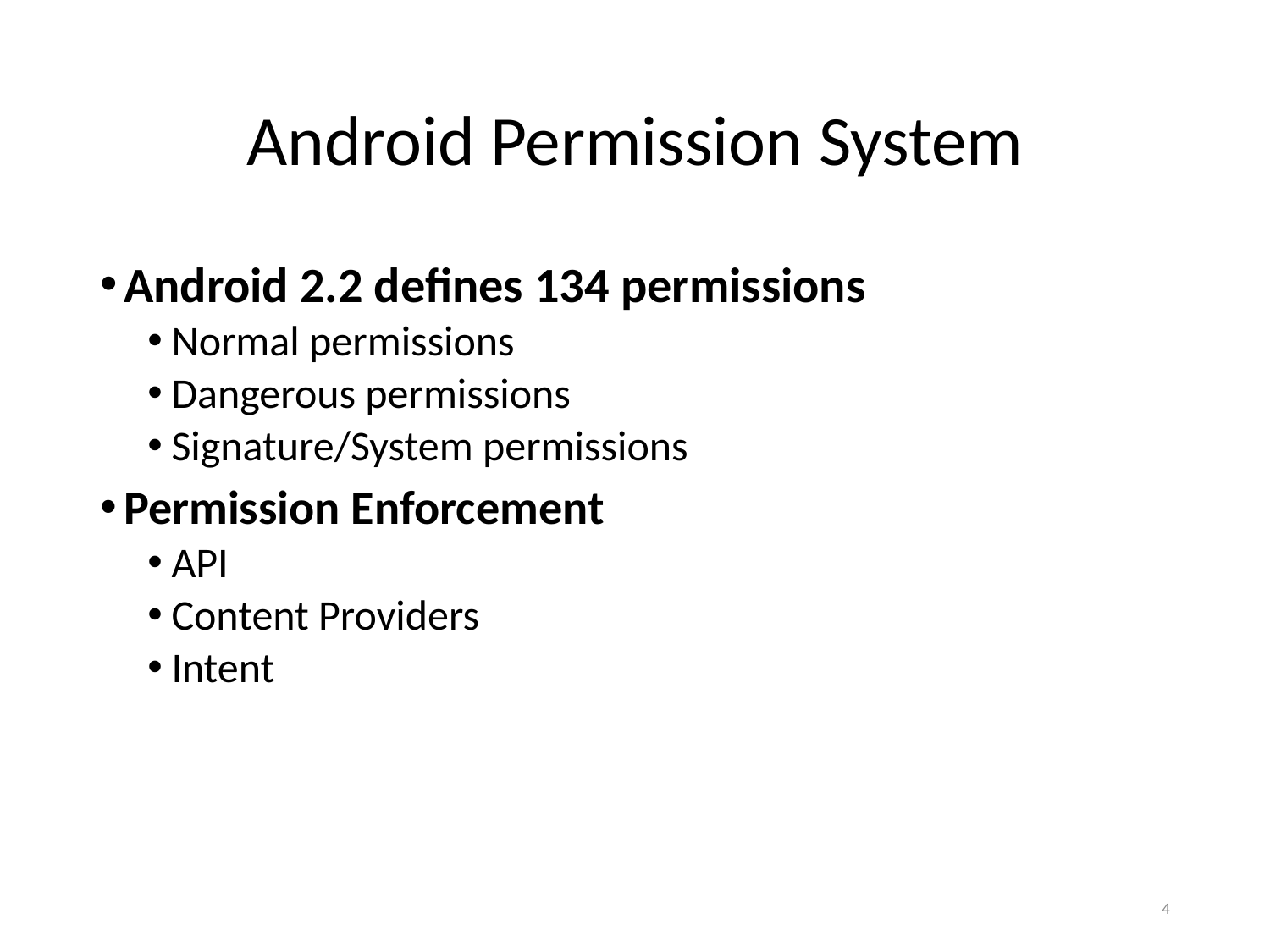

# Android Permission System
Android 2.2 defines 134 permissions
Normal permissions
Dangerous permissions
Signature/System permissions
Permission Enforcement
API
Content Providers
Intent

4